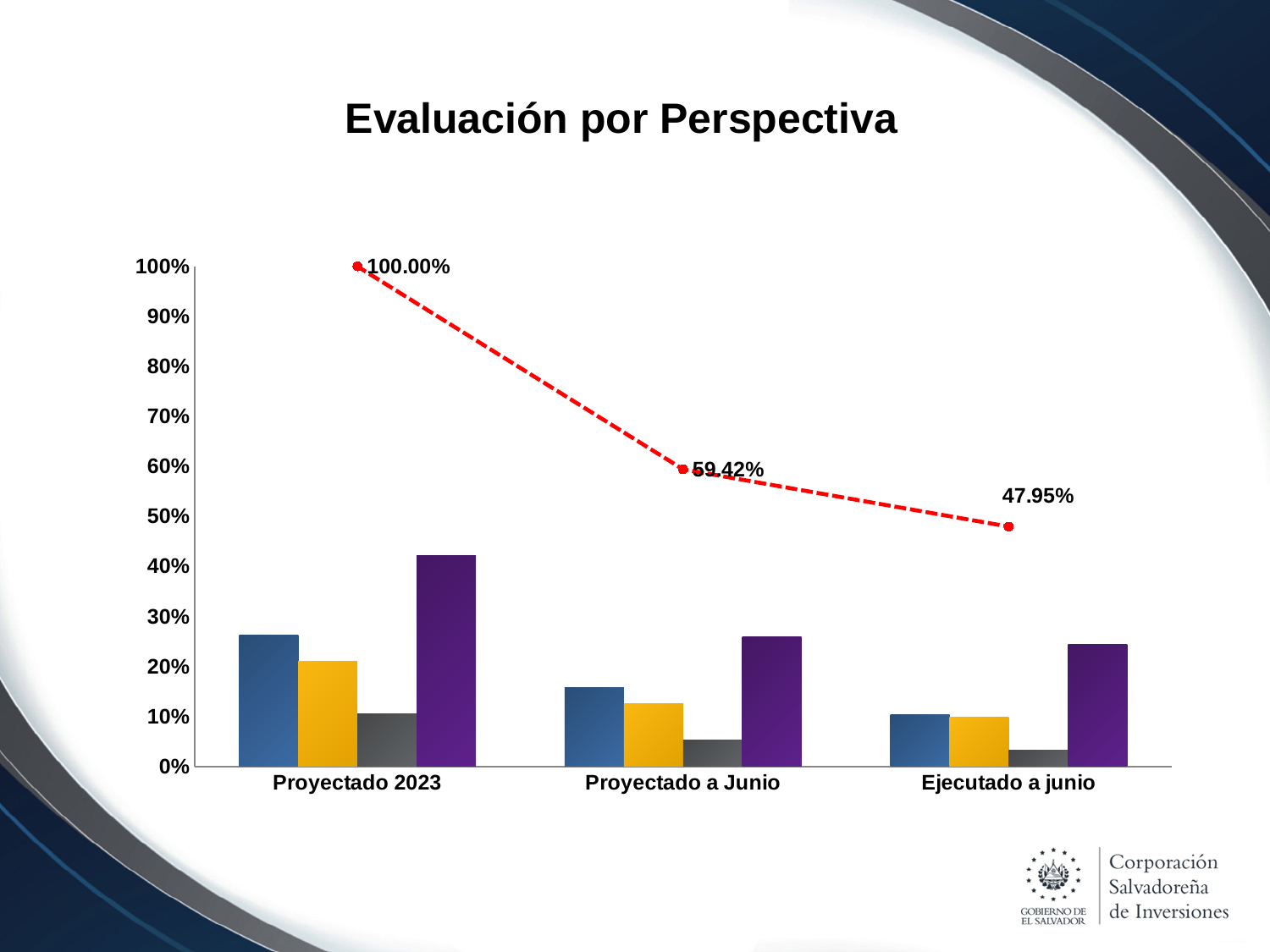

# Evaluación por Perspectiva

### Chart

| Category | Financiera | Inversionistas y Clientes | Procesos y Tecnología  | Aprendizaje y Crecimiento | EJECUCION ACUMULADA |
|---|---|---|---|---|---|
| Proyectado 2023 | 0.2631578947368421 | 0.21052631578947367 | 0.10526315789473684 | 0.42105263157894735 | 1.0 |
| Proyectado a Junio | 0.1571484692122463 | 0.12562456140350872 | 0.0525062656641604 | 0.2589473684210526 | 0.594226664700968 |
| Ejecutado a junio | 0.10392918243320719 | 0.09934736842105263 | 0.03245614035087719 | 0.24379736842105262 | 0.47953005962618966 |